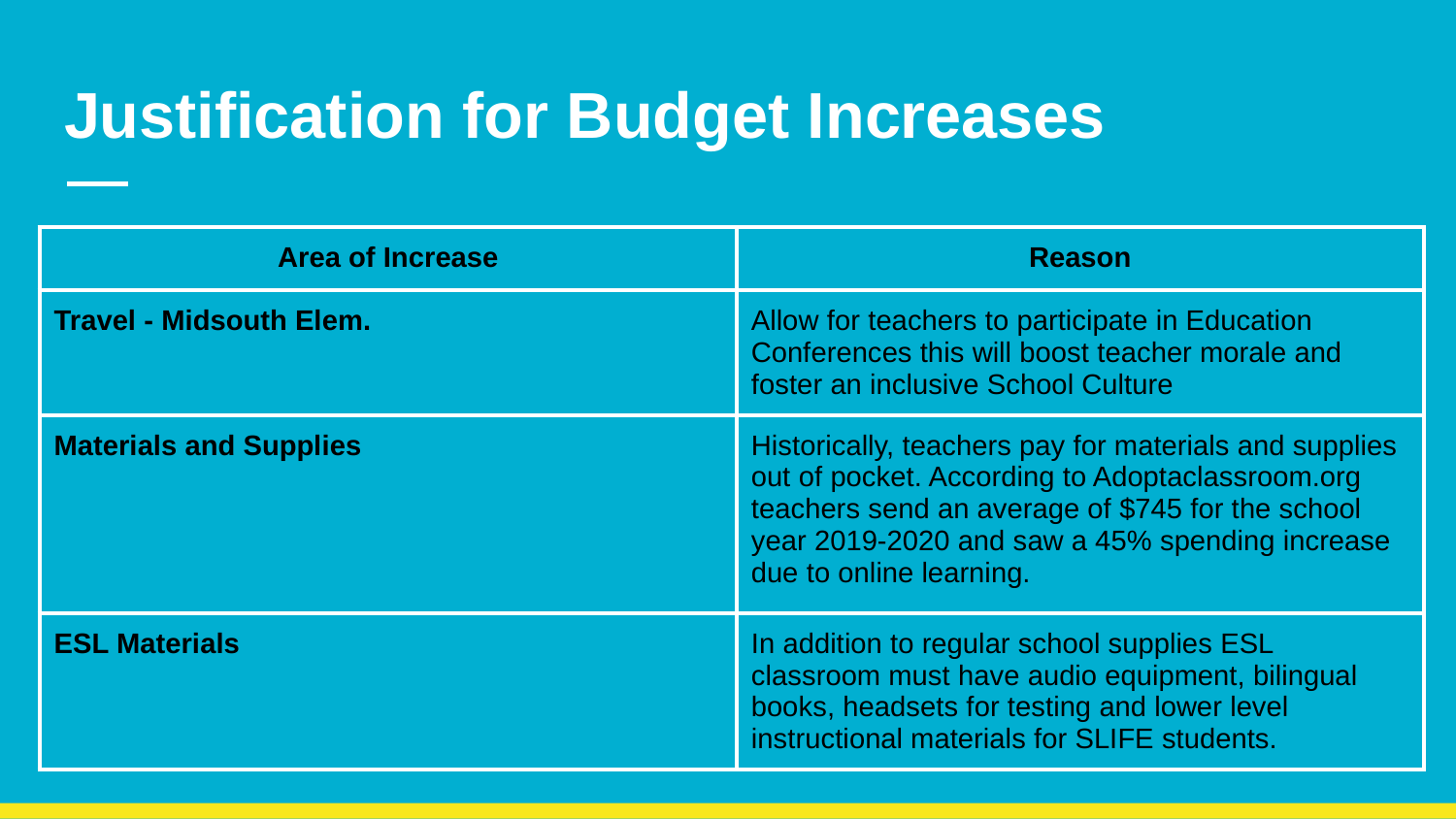

# Justification for Budget Increases
| Area of Increase | Reason |
| --- | --- |
| Travel - Midsouth Elem. | Allow for teachers to participate in Education Conferences this will boost teacher morale and foster an inclusive School Culture |
| Materials and Supplies | Historically, teachers pay for materials and supplies out of pocket. According to Adoptaclassroom.org teachers send an average of $745 for the school year 2019-2020 and saw a 45% spending increase due to online learning. |
| ESL Materials | In addition to regular school supplies ESL classroom must have audio equipment, bilingual books, headsets for testing and lower level instructional materials for SLIFE students. |